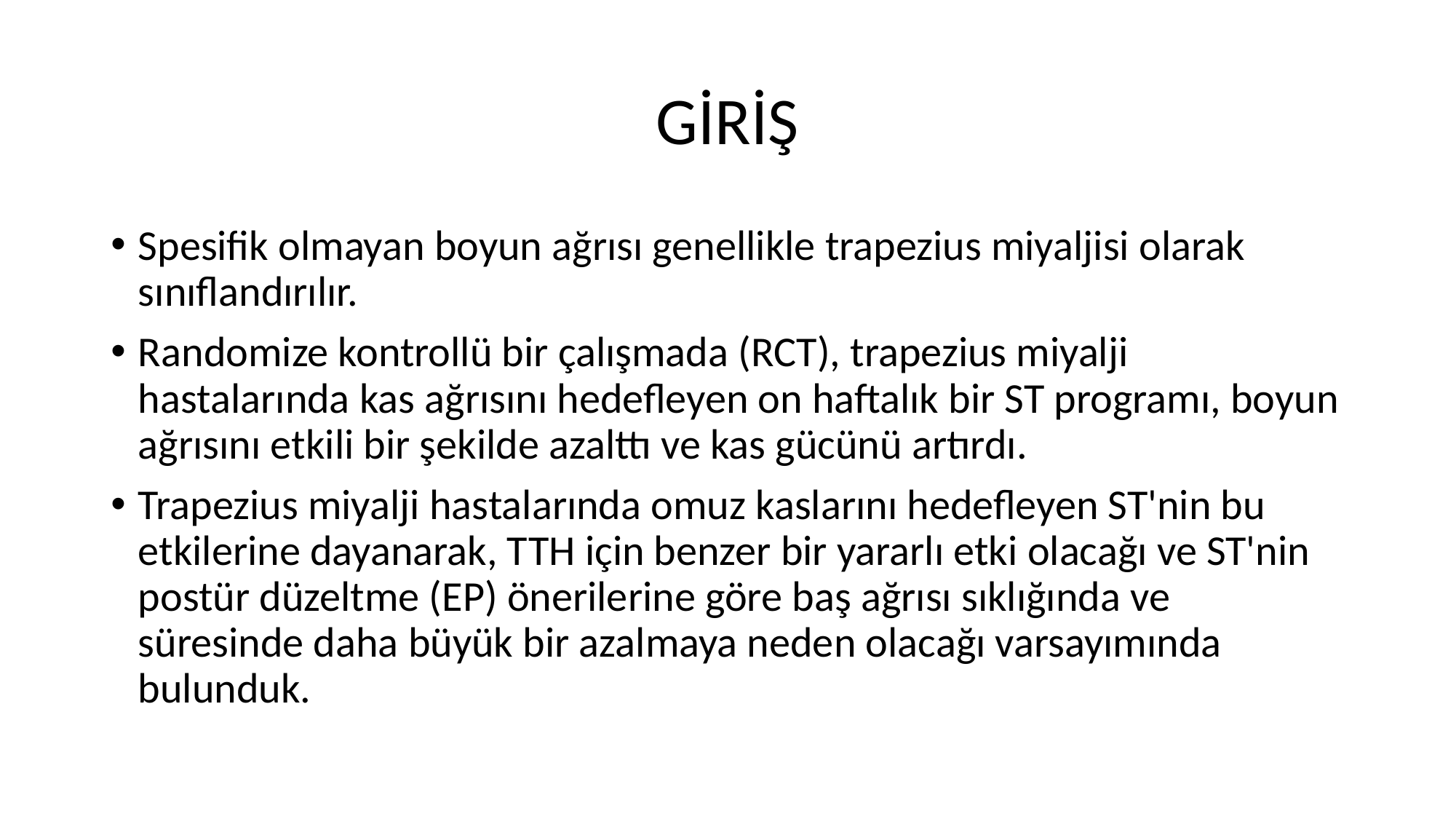

# GİRİŞ
Spesifik olmayan boyun ağrısı genellikle trapezius miyaljisi olarak sınıflandırılır.
Randomize kontrollü bir çalışmada (RCT), trapezius miyalji hastalarında kas ağrısını hedefleyen on haftalık bir ST programı, boyun ağrısını etkili bir şekilde azalttı ve kas gücünü artırdı.
Trapezius miyalji hastalarında omuz kaslarını hedefleyen ST'nin bu etkilerine dayanarak, TTH için benzer bir yararlı etki olacağı ve ST'nin postür düzeltme (EP) önerilerine göre baş ağrısı sıklığında ve süresinde daha büyük bir azalmaya neden olacağı varsayımında bulunduk.